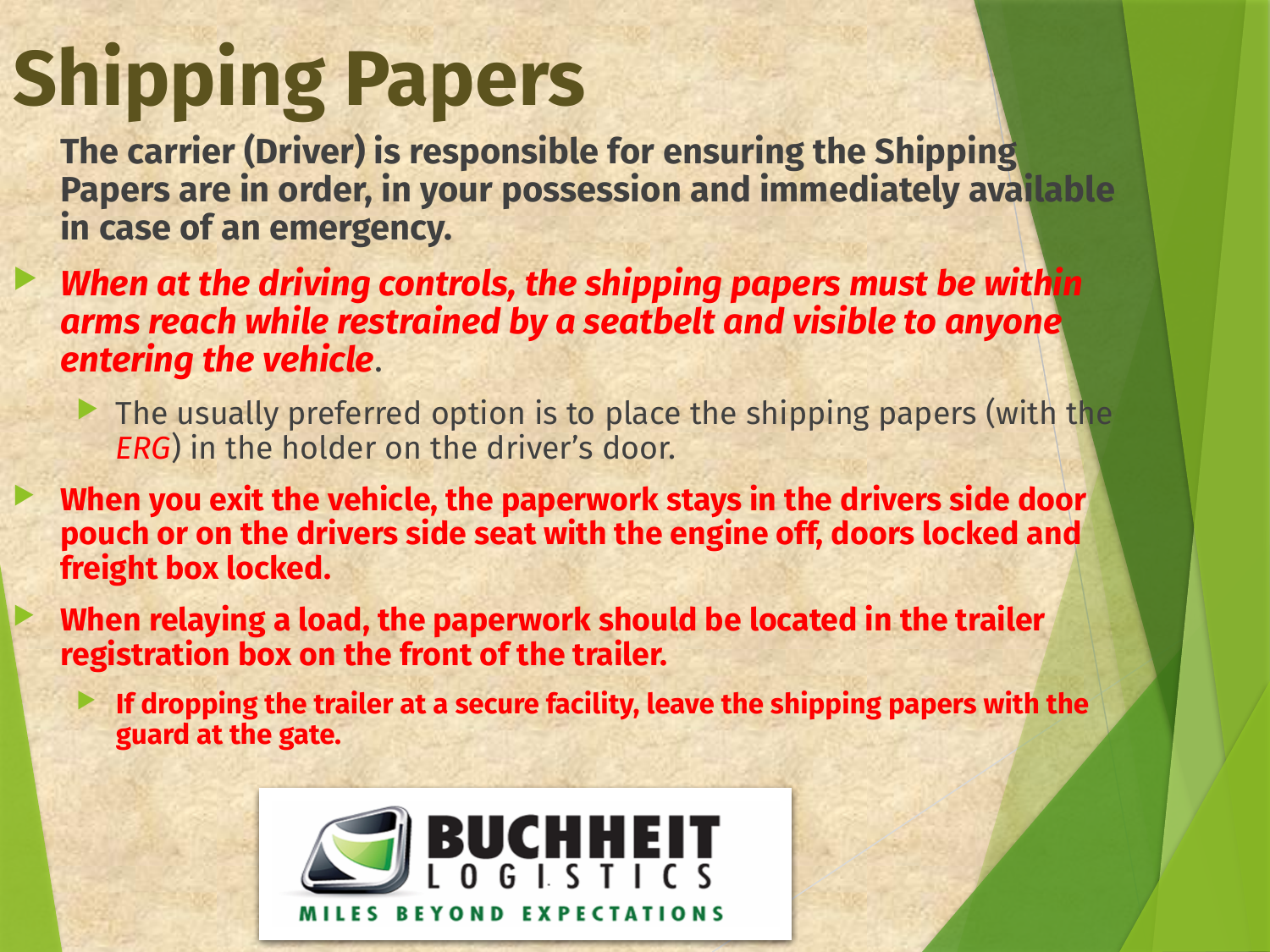

Shipping Papers
	The carrier (Driver) is responsible for ensuring the Shipping Papers are in order, in your possession and immediately available in case of an emergency.
When at the driving controls, the shipping papers must be within arms reach while restrained by a seatbelt and visible to anyone entering the vehicle.
The usually preferred option is to place the shipping papers (with the ERG) in the holder on the driver’s door.
When you exit the vehicle, the paperwork stays in the drivers side door pouch or on the drivers side seat with the engine off, doors locked and freight box locked.
When relaying a load, the paperwork should be located in the trailer registration box on the front of the trailer.
If dropping the trailer at a secure facility, leave the shipping papers with the guard at the gate.